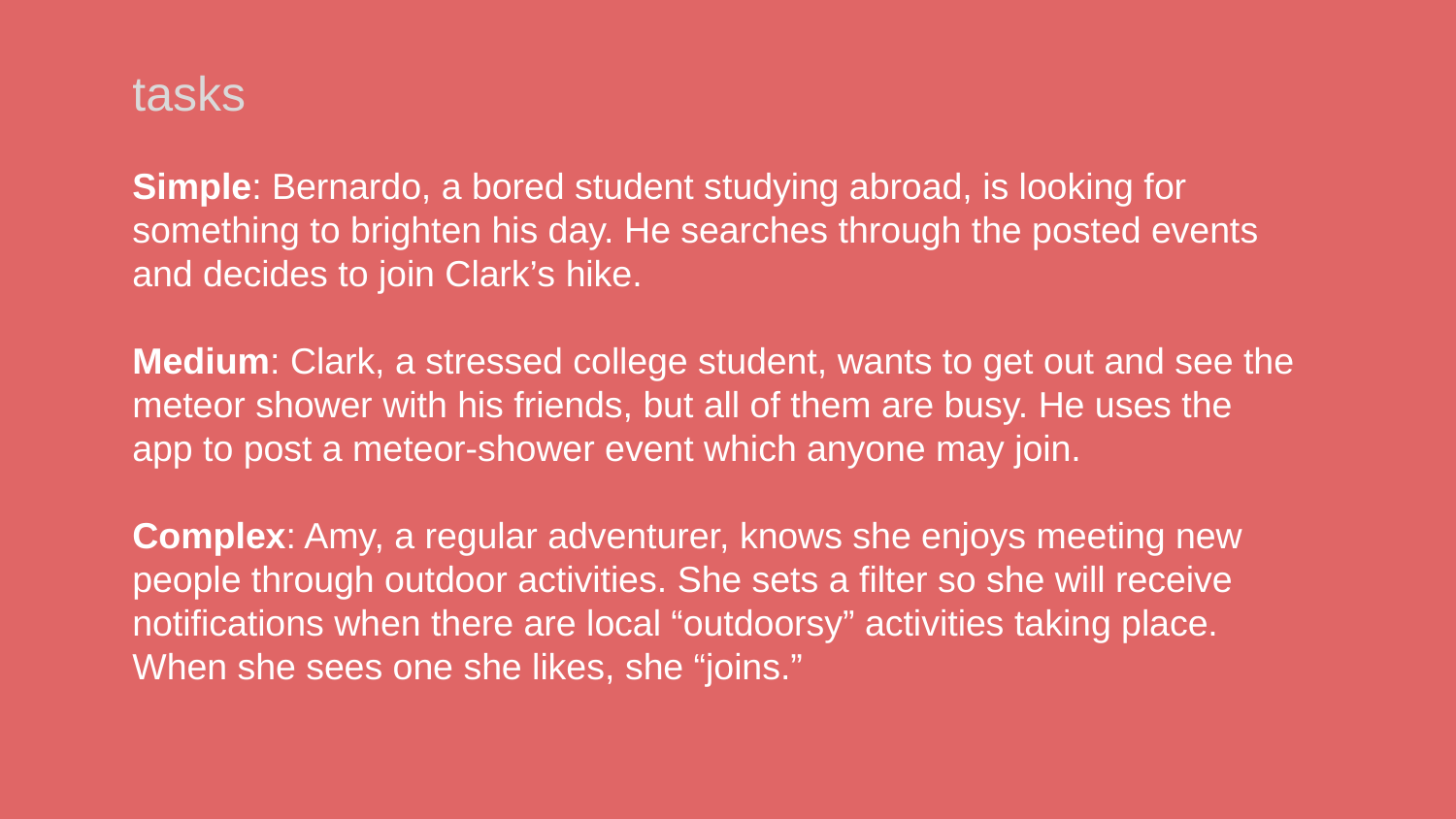

tasks
Simple: Bernardo, a bored student studying abroad, is looking for something to brighten his day. He searches through the posted events and decides to join Clark’s hike.

Medium: Clark, a stressed college student, wants to get out and see the meteor shower with his friends, but all of them are busy. He uses the app to post a meteor-shower event which anyone may join.

Complex: Amy, a regular adventurer, knows she enjoys meeting new people through outdoor activities. She sets a filter so she will receive notifications when there are local “outdoorsy” activities taking place. When she sees one she likes, she “joins.”